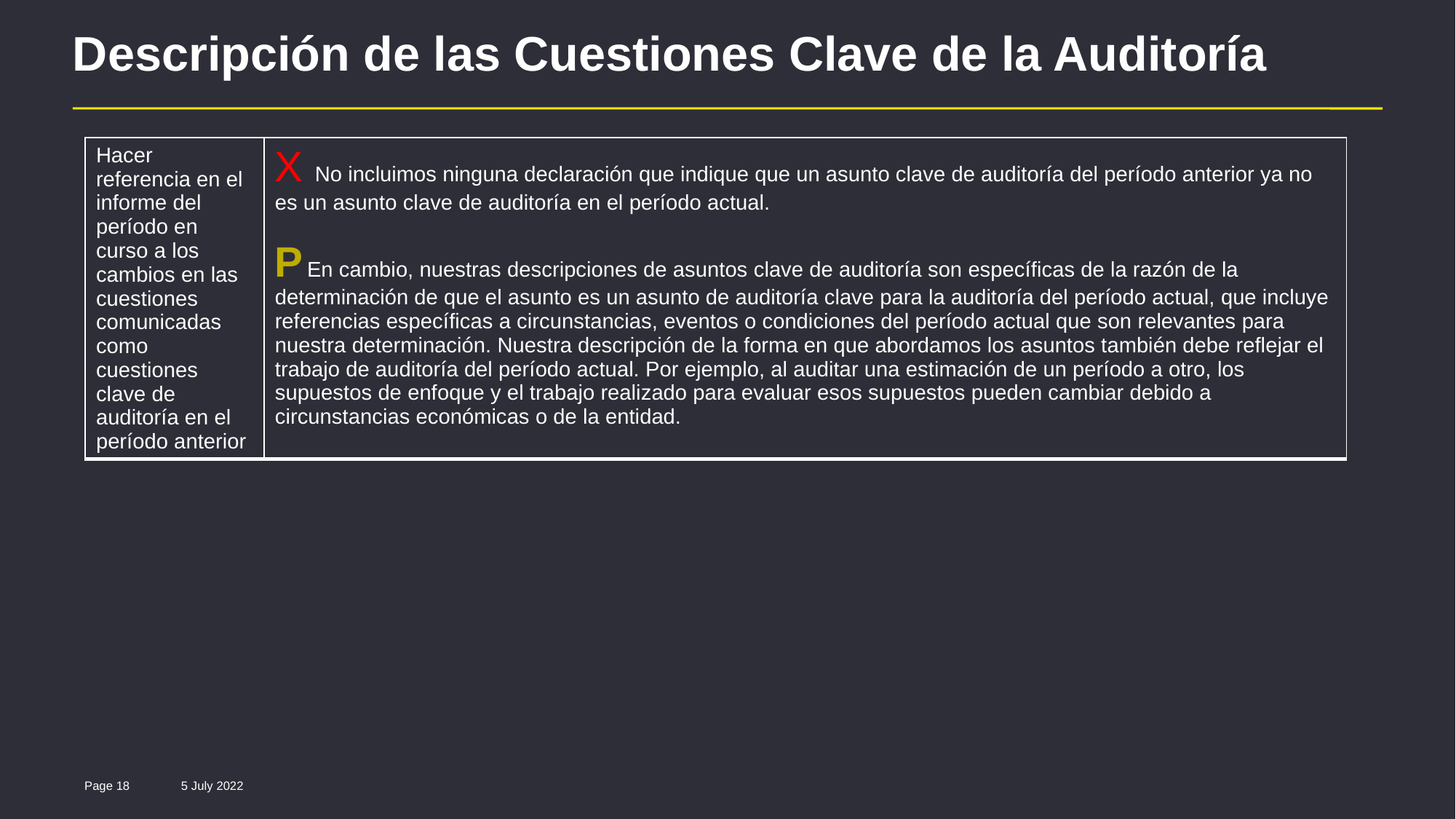

# Descripción de las Cuestiones Clave de la Auditoría

| Hacer referencia en el informe del período en curso a los cambios en las cuestiones comunicadas como cuestiones clave de auditoría en el período anterior | X No incluimos ninguna declaración que indique que un asunto clave de auditoría del período anterior ya no es un asunto clave de auditoría en el período actual. P En cambio, nuestras descripciones de asuntos clave de auditoría son específicas de la razón de la determinación de que el asunto es un asunto de auditoría clave para la auditoría del período actual, que incluye referencias específicas a circunstancias, eventos o condiciones del período actual que son relevantes para nuestra determinación. Nuestra descripción de la forma en que abordamos los asuntos también debe reflejar el trabajo de auditoría del período actual. Por ejemplo, al auditar una estimación de un período a otro, los supuestos de enfoque y el trabajo realizado para evaluar esos supuestos pueden cambiar debido a circunstancias económicas o de la entidad. |
| --- | --- |

Page 18
5 July 2022